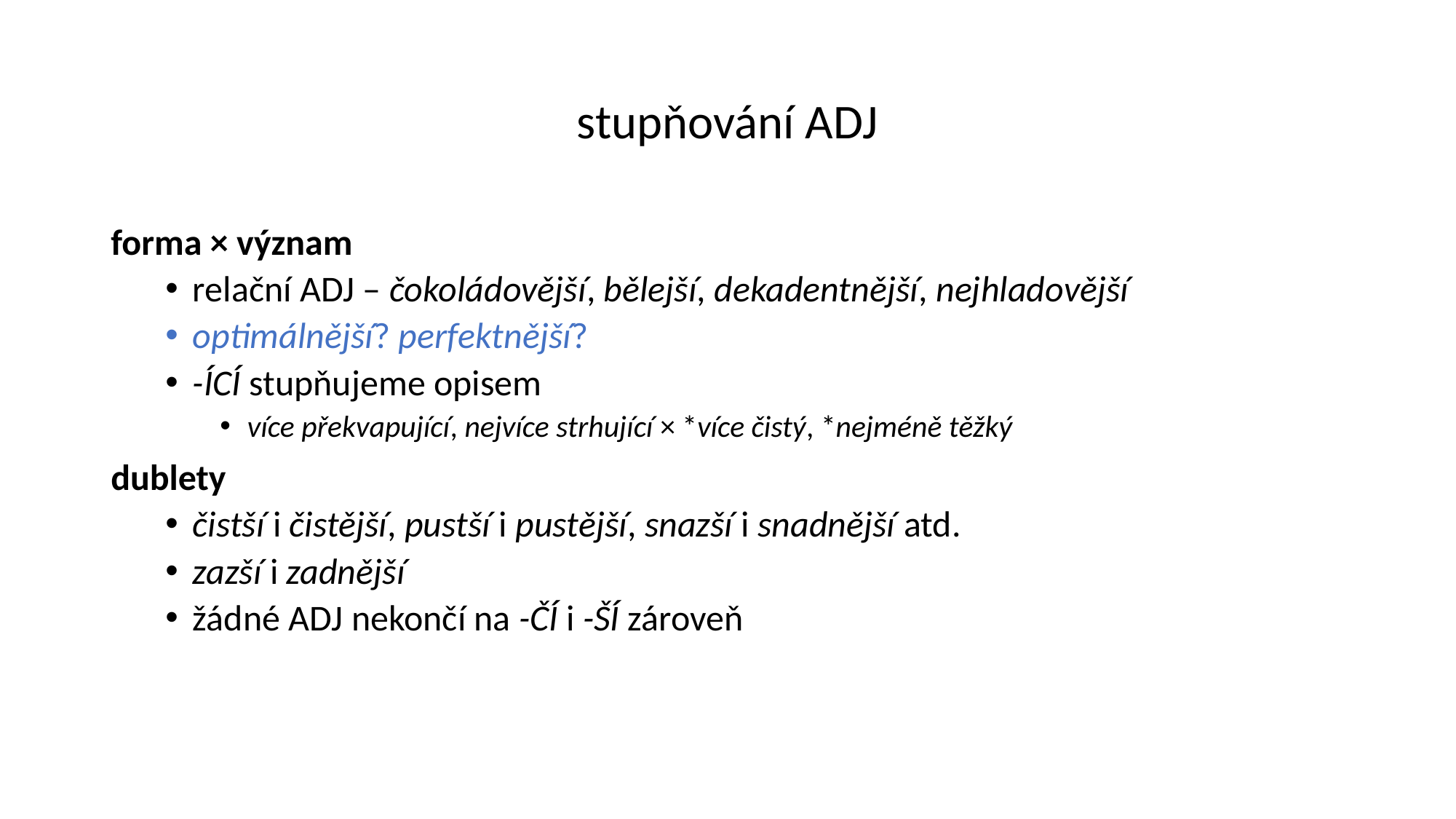

# stupňování ADJ
forma × význam
relační ADJ – čokoládovější, bělejší, dekadentnější, nejhladovější
optimálnější? perfektnější?
-ÍCÍ stupňujeme opisem
více překvapující, nejvíce strhující × *více čistý, *nejméně těžký
dublety
čistší i čistější, pustší i pustější, snazší i snadnější atd.
zazší i zadnější
žádné ADJ nekončí na -ČÍ i -ŠÍ zároveň